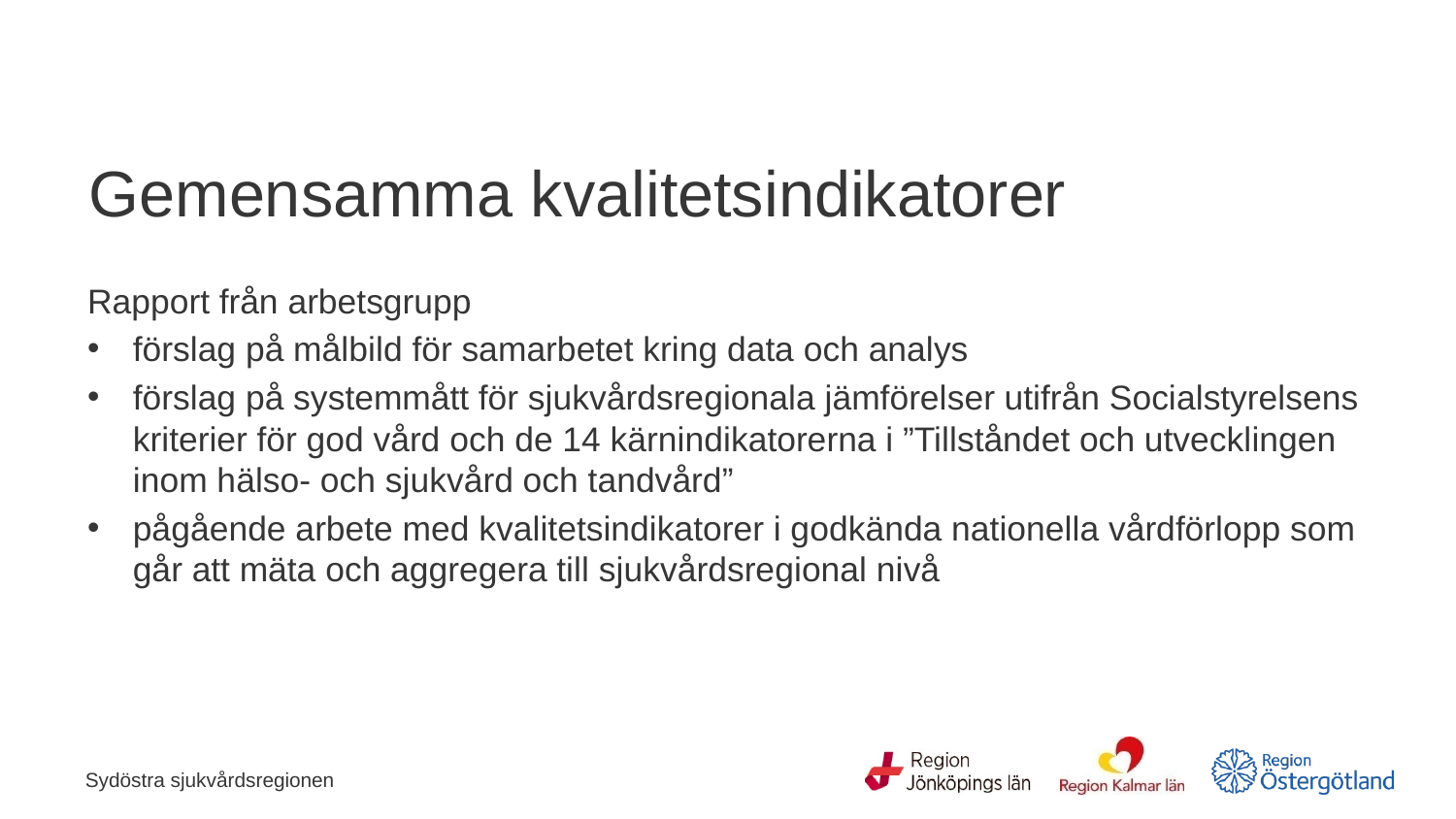

# Gemensamma kvalitetsindikatorer
Rapport från arbetsgrupp
förslag på målbild för samarbetet kring data och analys
förslag på systemmått för sjukvårdsregionala jämförelser utifrån Socialstyrelsens kriterier för god vård och de 14 kärnindikatorerna i ”Tillståndet och utvecklingen inom hälso- och sjukvård och tandvård”
pågående arbete med kvalitetsindikatorer i godkända nationella vårdförlopp som går att mäta och aggregera till sjukvårdsregional nivå